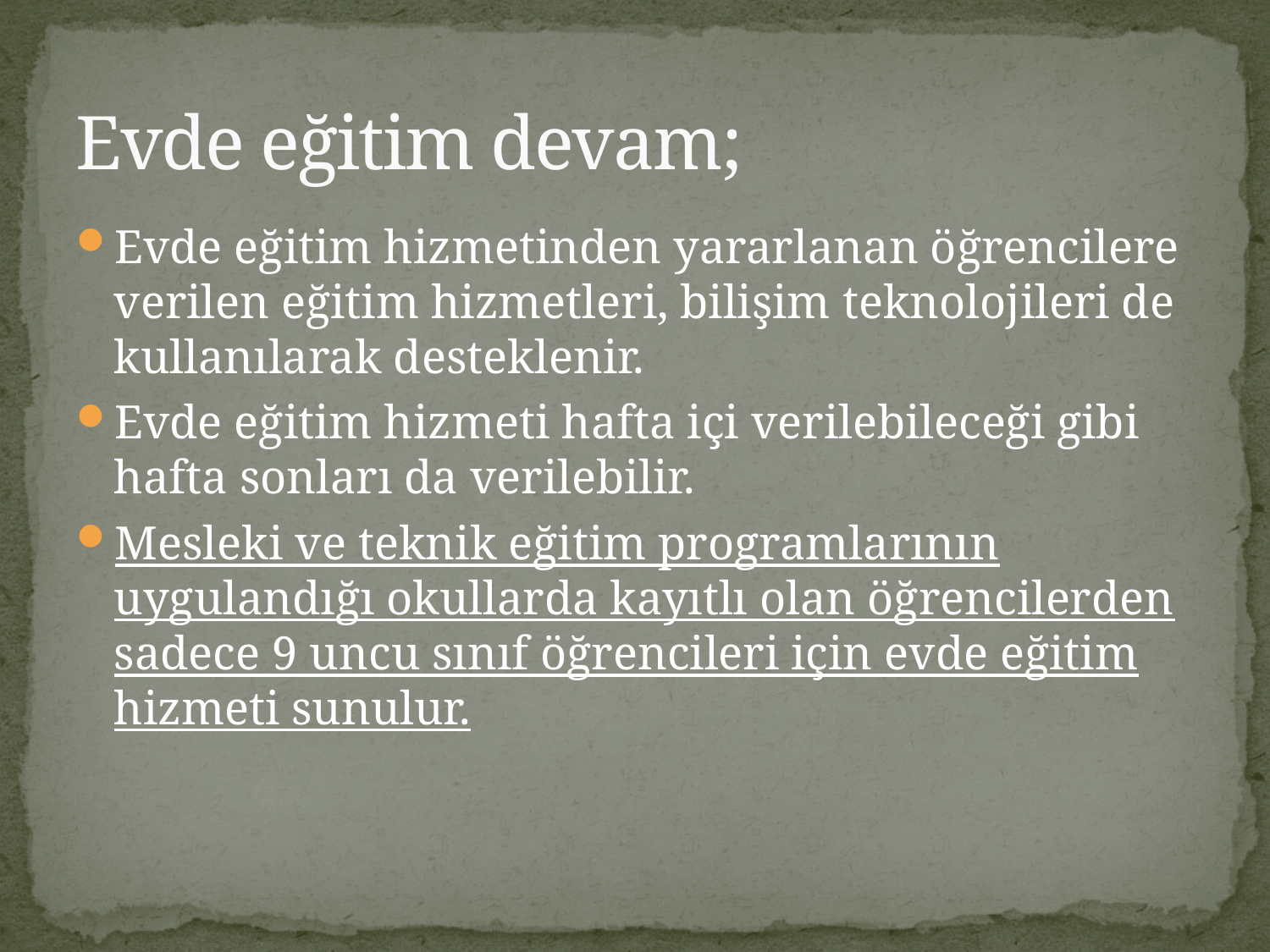

# Evde eğitim devam;
Evde eğitim hizmetinden yararlanan öğrencilere verilen eğitim hizmetleri, bilişim teknolojileri de kullanılarak desteklenir.
Evde eğitim hizmeti hafta içi verilebileceği gibi hafta sonları da verilebilir.
Mesleki ve teknik eğitim programlarının uygulandığı okullarda kayıtlı olan öğrencilerden sadece 9 uncu sınıf öğrencileri için evde eğitim hizmeti sunulur.